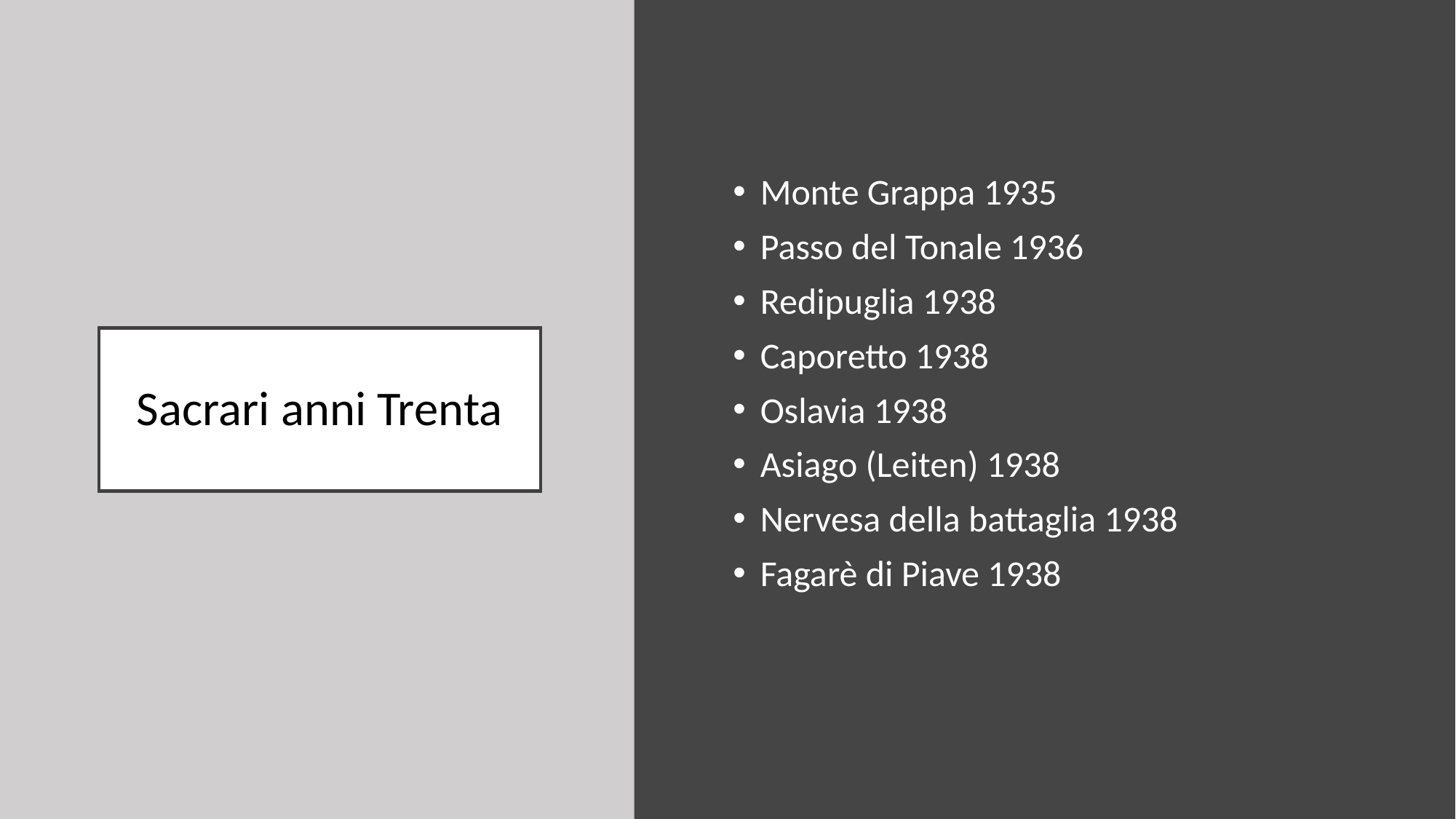

Monte Grappa 1935
Passo del Tonale 1936
Redipuglia 1938
Caporetto 1938
Oslavia 1938
Asiago (Leiten) 1938
Nervesa della battaglia 1938
Fagarè di Piave 1938

# Sacrari anni Trenta